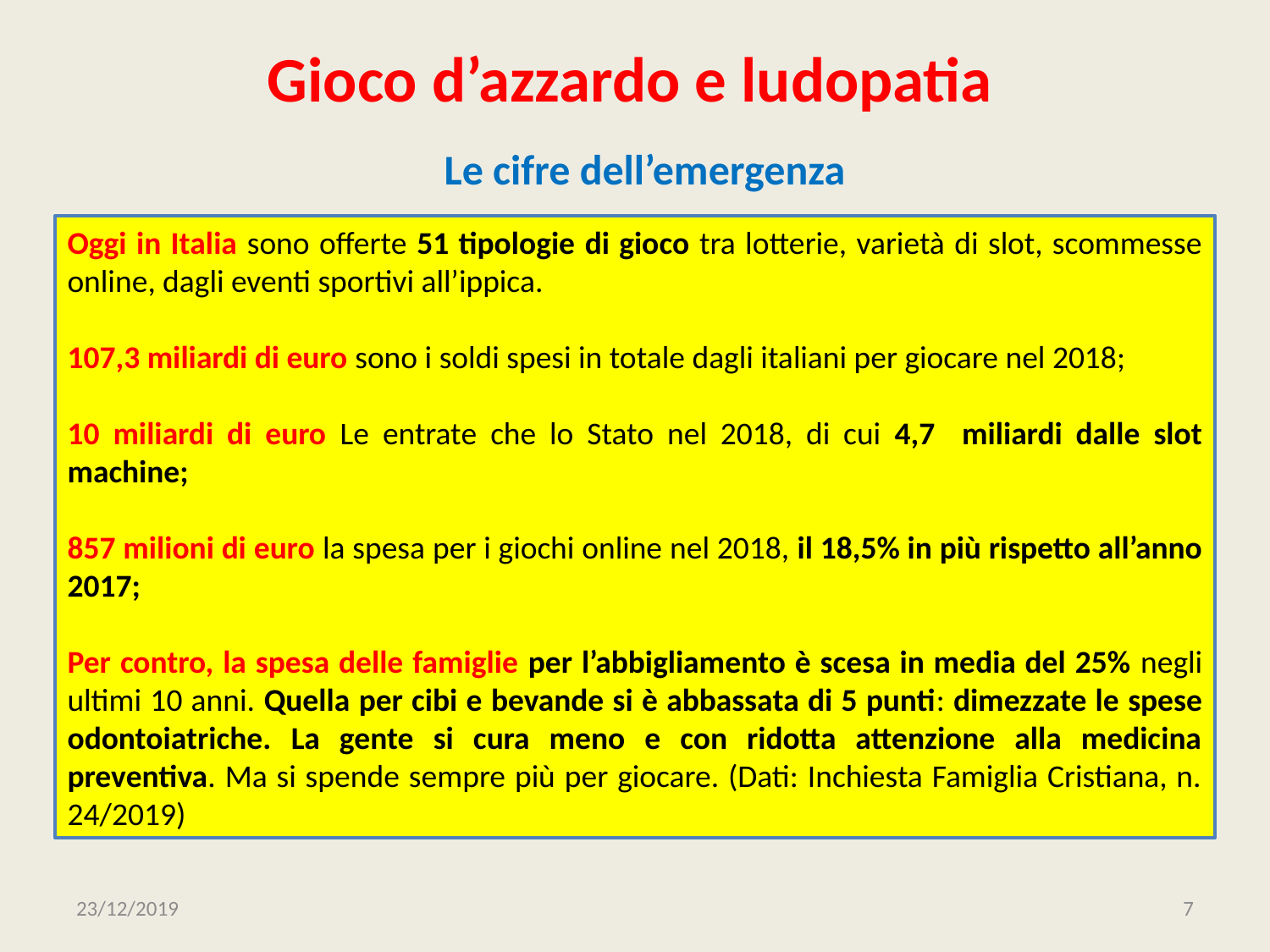

# Gioco d’azzardo e ludopatia
Le cifre dell’emergenza
Oggi in Italia sono offerte 51 tipologie di gioco tra lotterie, varietà di slot, scommesse online, dagli eventi sportivi all’ippica.

107,3 miliardi di euro sono i soldi spesi in totale dagli italiani per giocare nel 2018;

10 miliardi di euro Le entrate che lo Stato nel 2018, di cui 4,7  miliardi dalle slot machine;

857 milioni di euro la spesa per i giochi online nel 2018, il 18,5% in più rispetto all’anno 2017;

Per contro, la spesa delle famiglie per l’abbigliamento è scesa in media del 25% negli ultimi 10 anni. Quella per cibi e bevande si è abbassata di 5 punti: dimezzate le spese odontoiatriche. La gente si cura meno e con ridotta attenzione alla medicina preventiva. Ma si spende sempre più per giocare. (Dati: Inchiesta Famiglia Cristiana, n. 24/2019)
23/12/2019
7